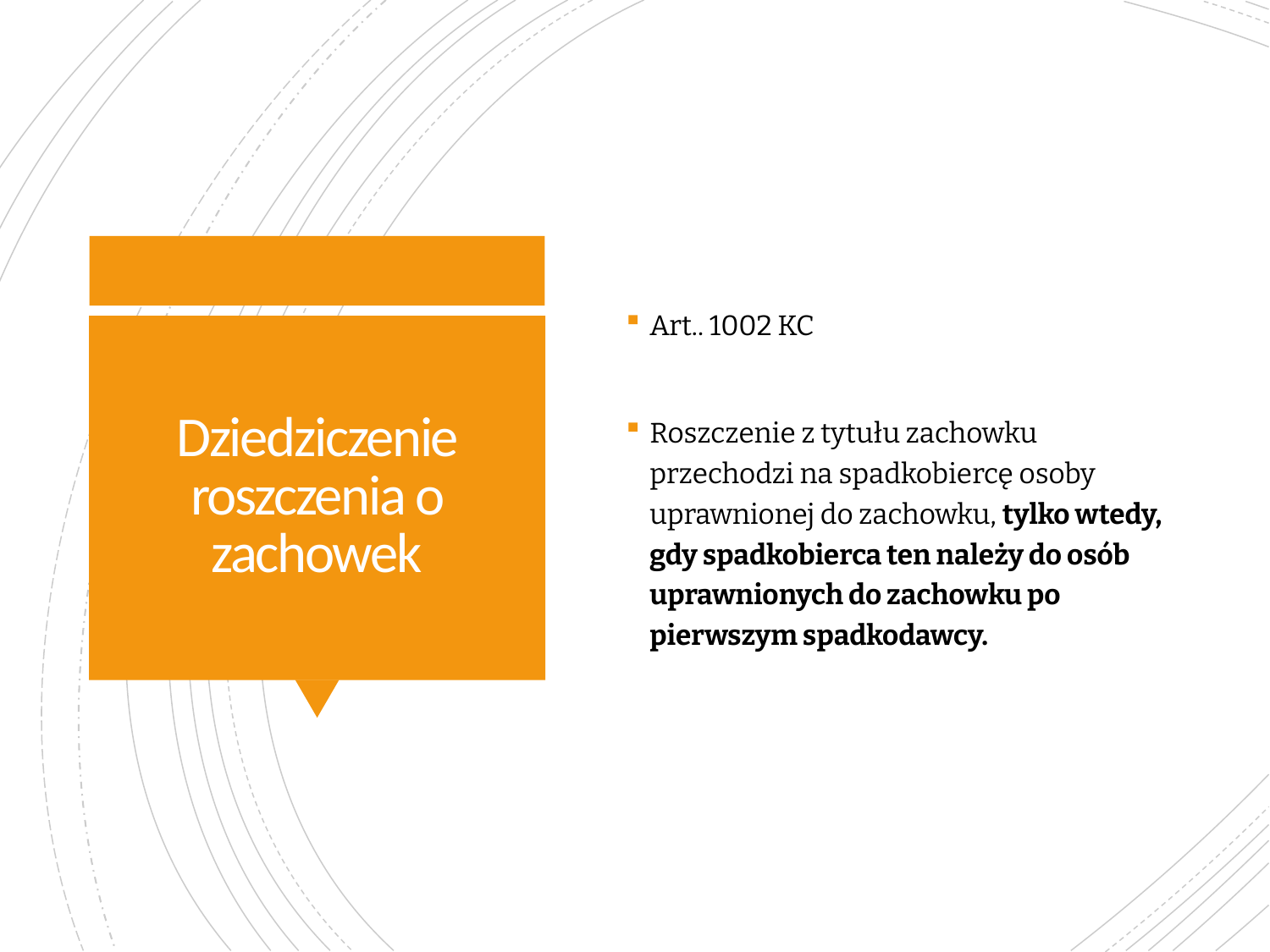

Art.. 1002 KC

Roszczenie z tytułu zachowku przechodzi na spadkobiercę osoby uprawnionej do zachowku, tylko wtedy, gdy spadkobierca ten należy do osób uprawnionych do zachowku po pierwszym spadkodawcy.
# Dziedziczenie roszczenia o zachowek